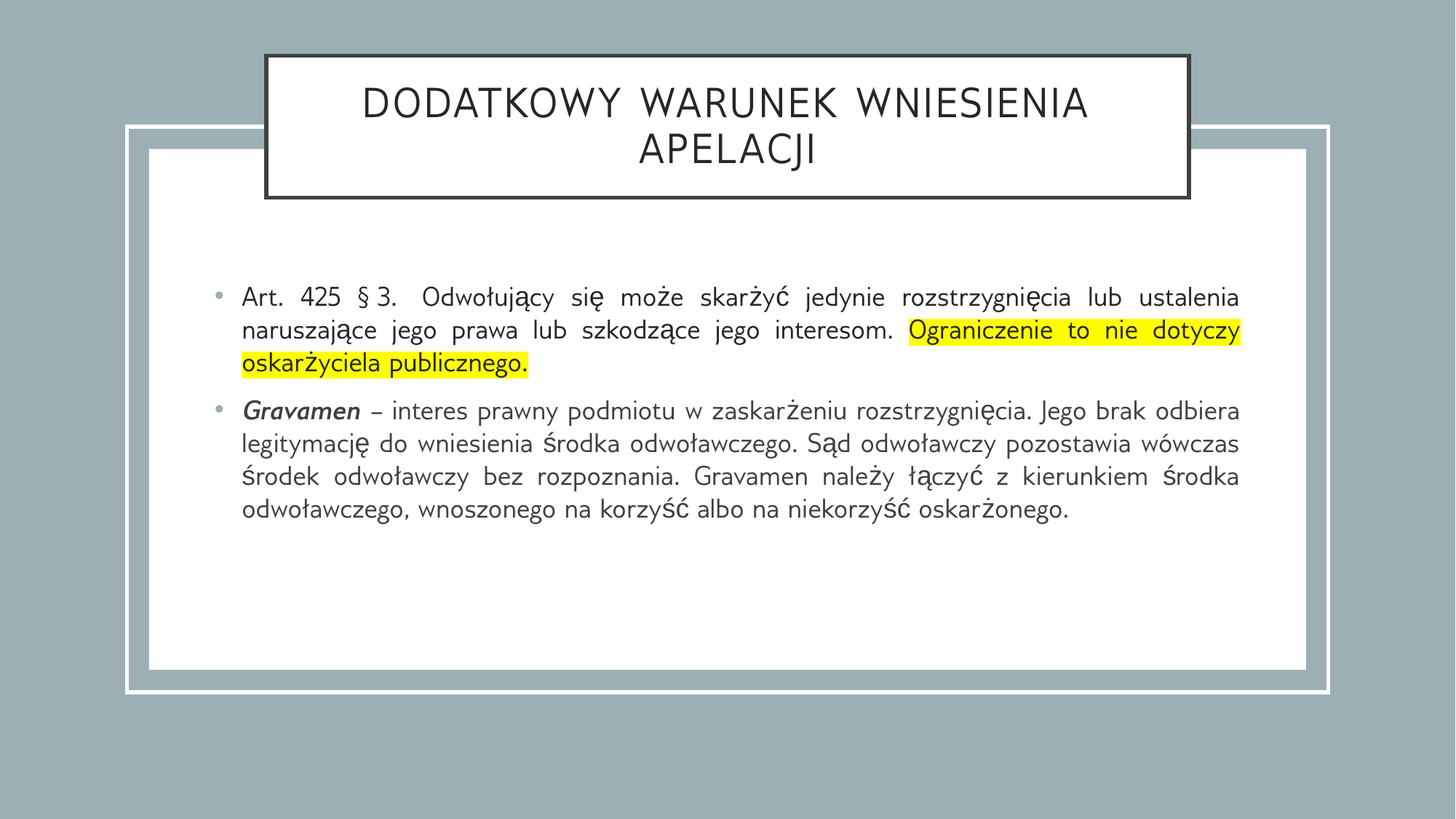

# Dodatkowy warunek wniesienia apelacji

Art. 425 § 3.  Odwołujący się może skarżyć jedynie rozstrzygnięcia lub ustalenia naruszające jego prawa lub szkodzące jego interesom. Ograniczenie to nie dotyczy oskarżyciela publicznego.
Gravamen – interes prawny podmiotu w zaskarżeniu rozstrzygnięcia. Jego brak odbiera legitymację do wniesienia środka odwoławczego. Sąd odwoławczy pozostawia wówczas środek odwoławczy bez rozpoznania. Gravamen należy łączyć z kierunkiem środka odwoławczego, wnoszonego na korzyść albo na niekorzyść oskarżonego.